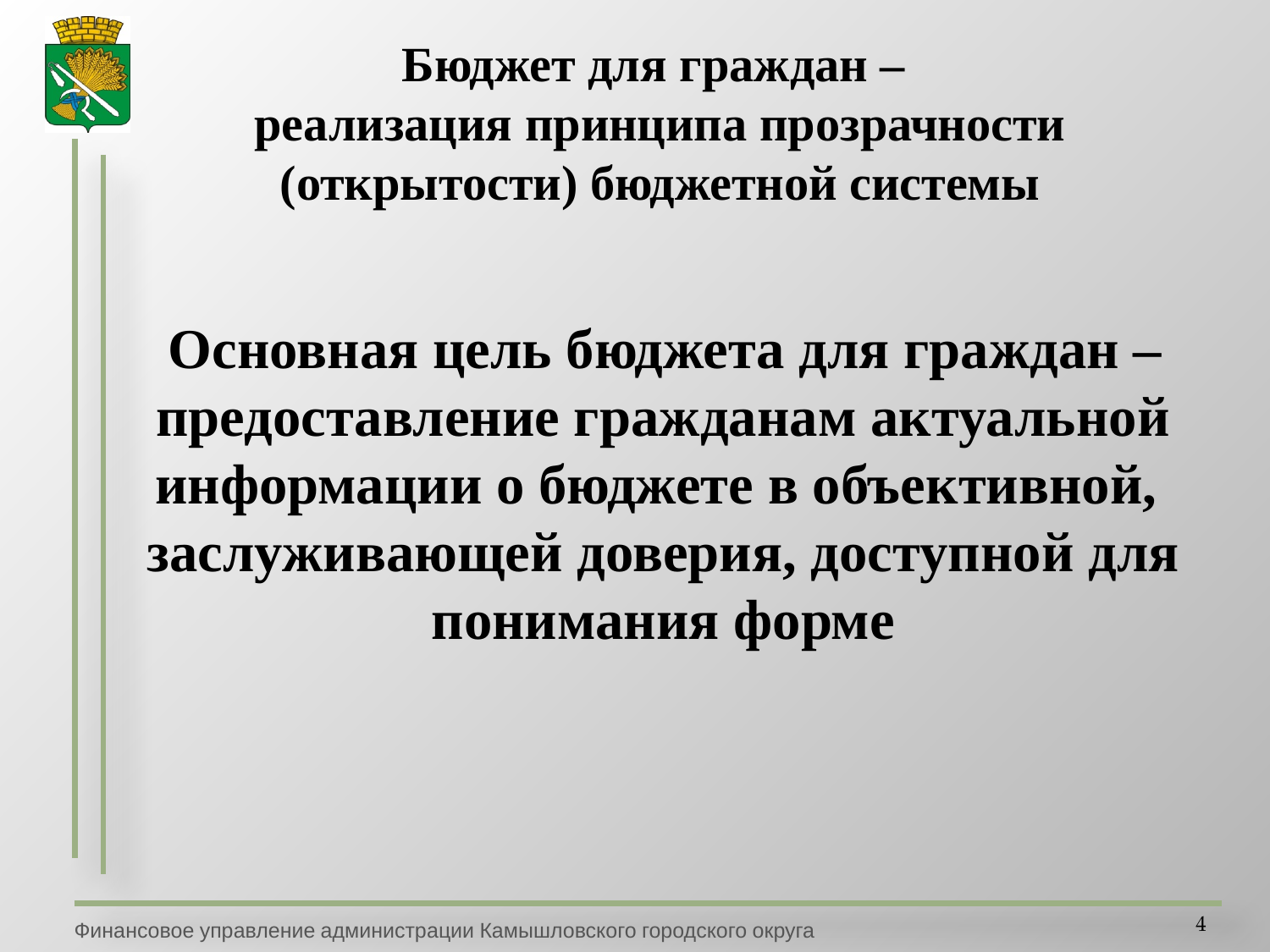

Бюджет для граждан –
реализация принципа прозрачности (открытости) бюджетной системы

Основная цель бюджета для граждан – предоставление гражданам актуальной информации о бюджете в объективной,  заслуживающей доверия, доступной для понимания форме
4